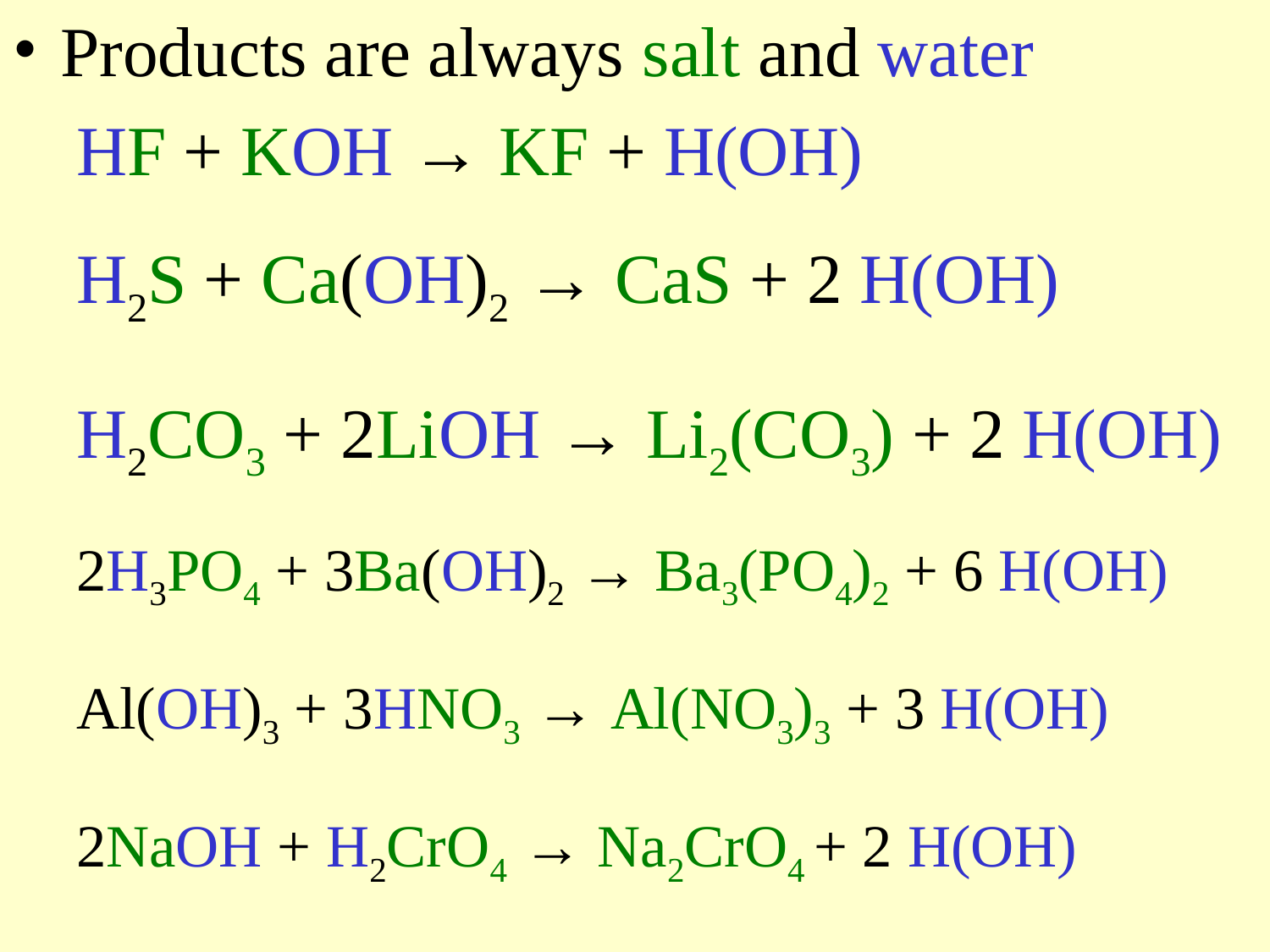

Products are always salt and water
HF + KOH → KF + H(OH)

H2S + Ca(OH)2 → CaS + 2 H(OH)

H2CO3 + 2LiOH → Li2(CO3) + 2 H(OH)

2H3PO4 + 3Ba(OH)2 → Ba3(PO4)2 + 6 H(OH)

Al(OH)3 + 3HNO3 → Al(NO3)3 + 3 H(OH)

2NaOH + H2CrO4 → Na2CrO4 + 2 H(OH)